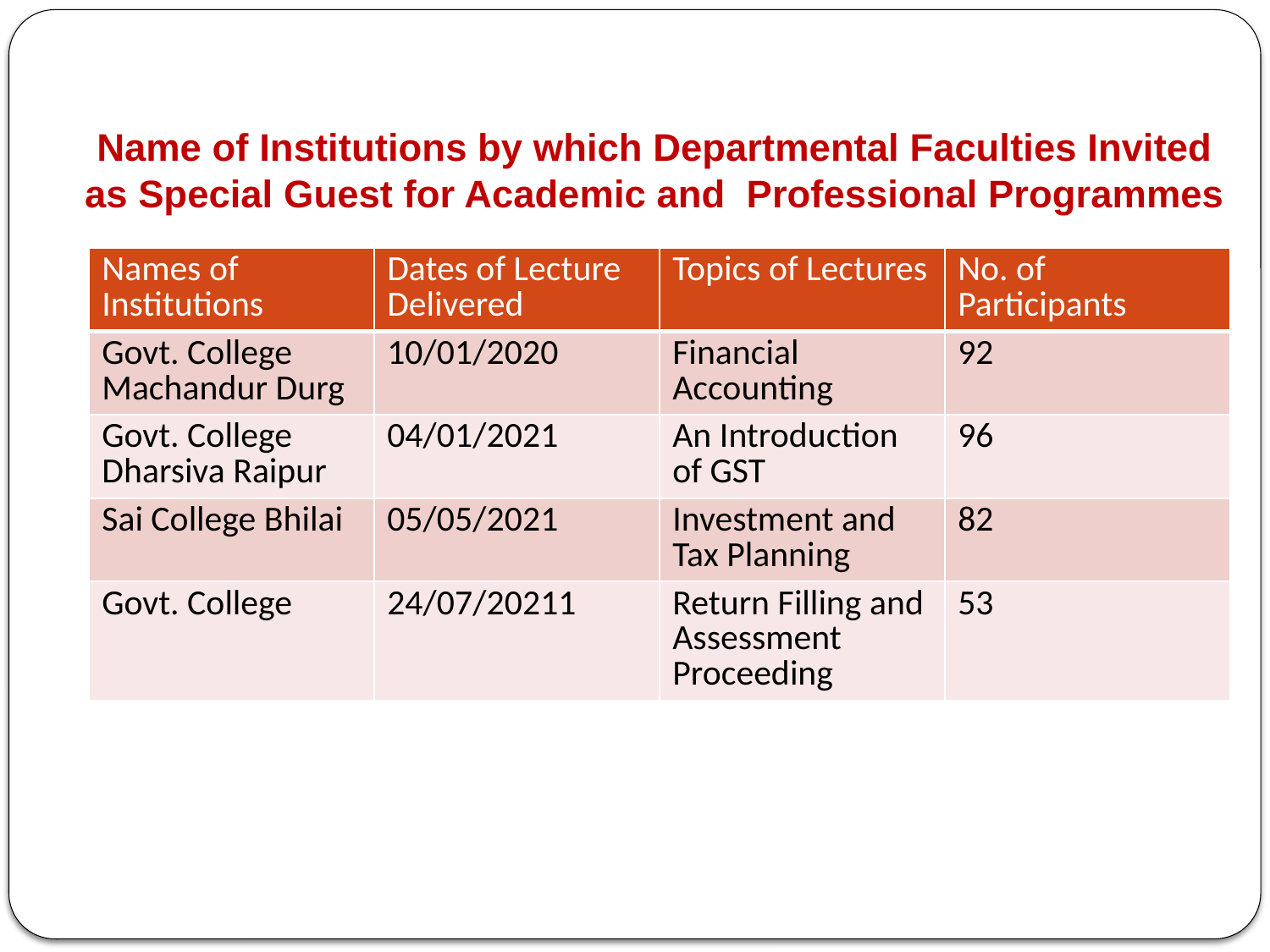

# Name of Institutions by which Departmental Faculties Invited as Special Guest for Academic and  Professional Programmes
| Names of Institutions | Dates of Lecture Delivered | Topics of Lectures | No. of Participants |
| --- | --- | --- | --- |
| Govt. College Machandur Durg | 10/01/2020 | Financial Accounting | 92 |
| Govt. College Dharsiva Raipur | 04/01/2021 | An Introduction of GST | 96 |
| Sai College Bhilai | 05/05/2021 | Investment and Tax Planning | 82 |
| Govt. College | 24/07/20211 | Return Filling and Assessment Proceeding | 53 |